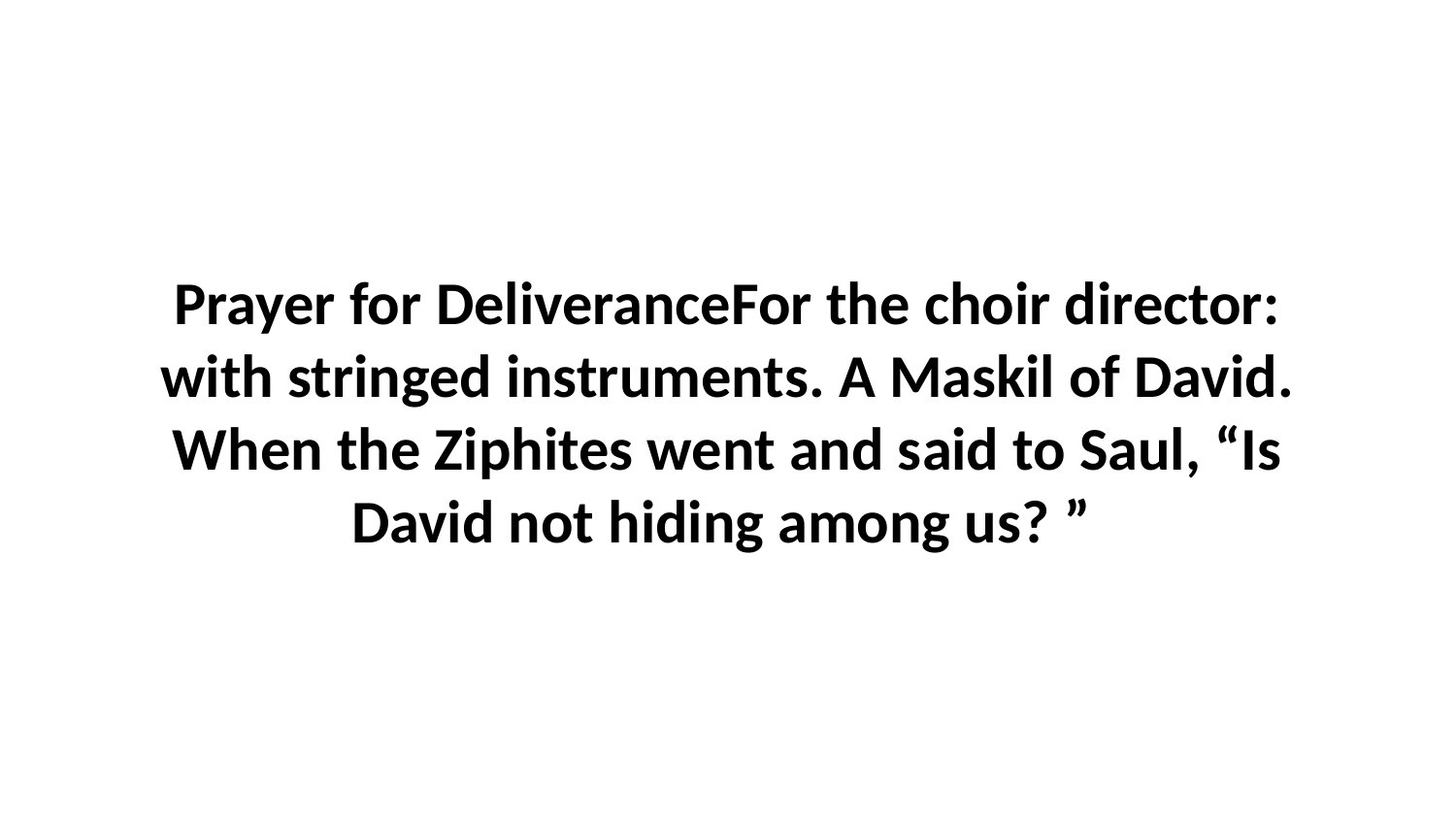

Prayer for DeliveranceFor the choir director: with stringed instruments. A Maskil of David. When the Ziphites went and said to Saul, “Is David not hiding among us? ”